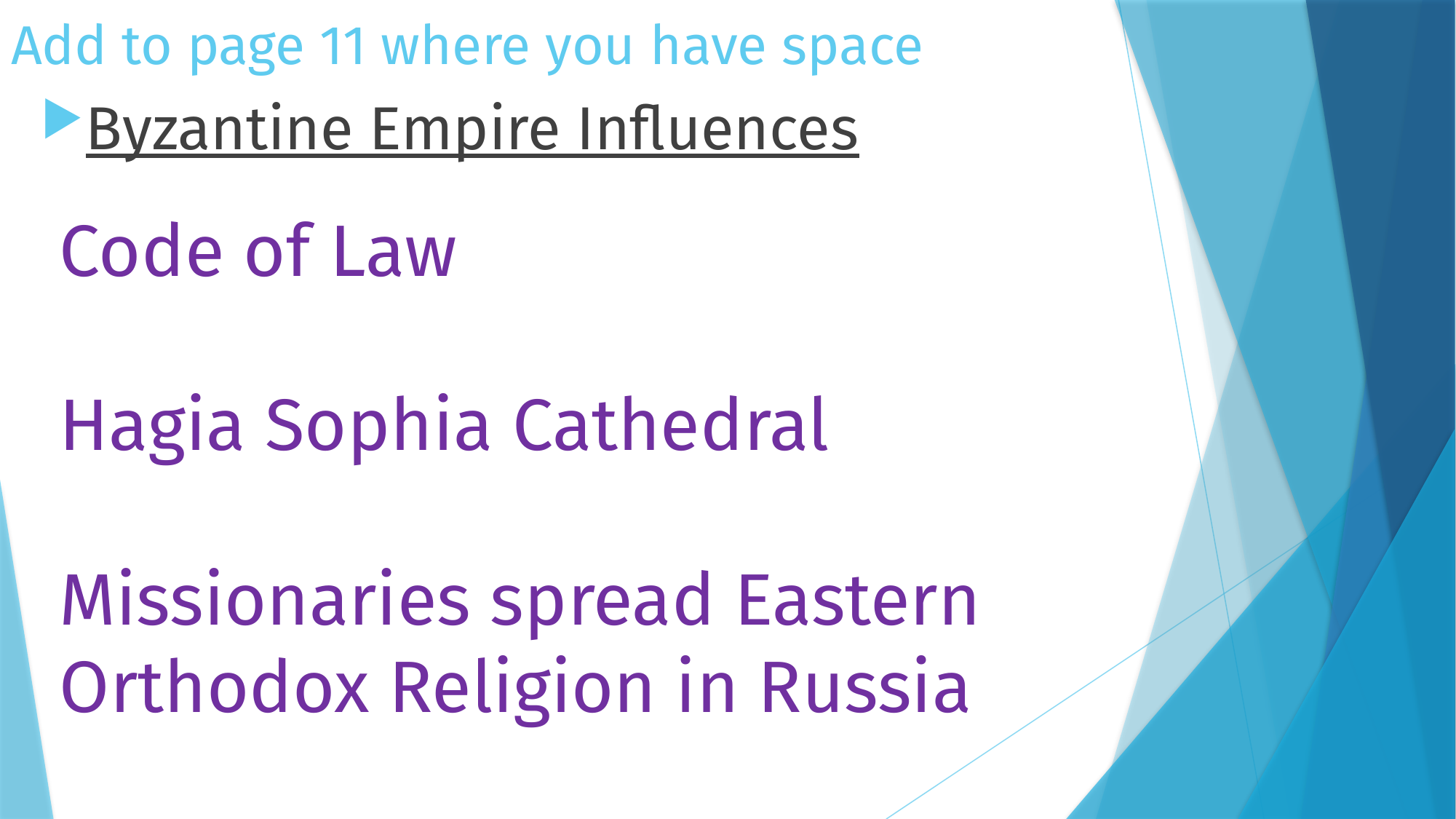

# Add to page 11 where you have space
Byzantine Empire Influences

Code of Law

Hagia Sophia Cathedral

Missionaries spread Eastern Orthodox Religion in Russia